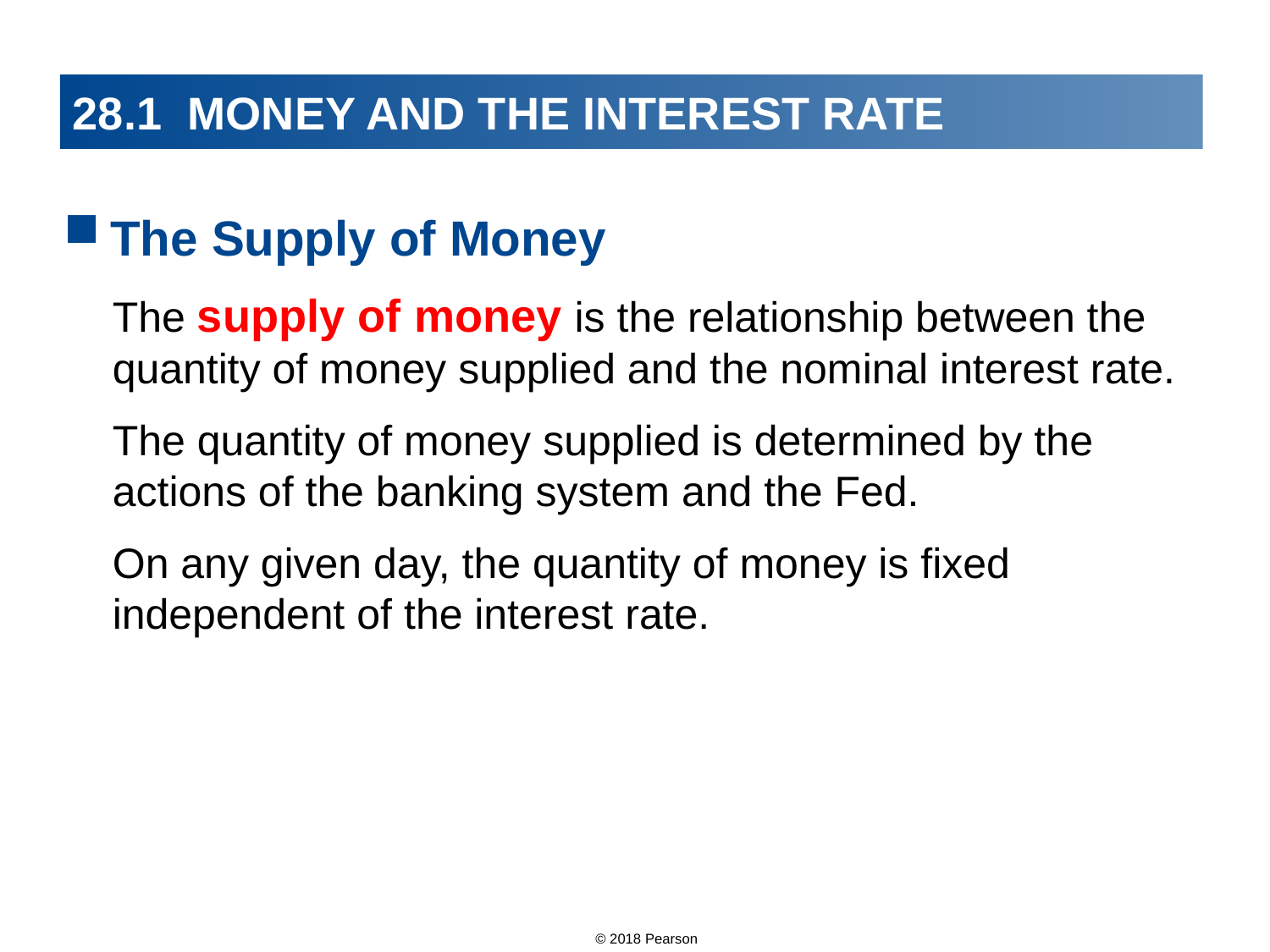

# 28.1  MONEY AND THE INTEREST RATE
The Supply of Money
The supply of money is the relationship between the quantity of money supplied and the nominal interest rate.
The quantity of money supplied is determined by the actions of the banking system and the Fed.
On any given day, the quantity of money is fixed independent of the interest rate.